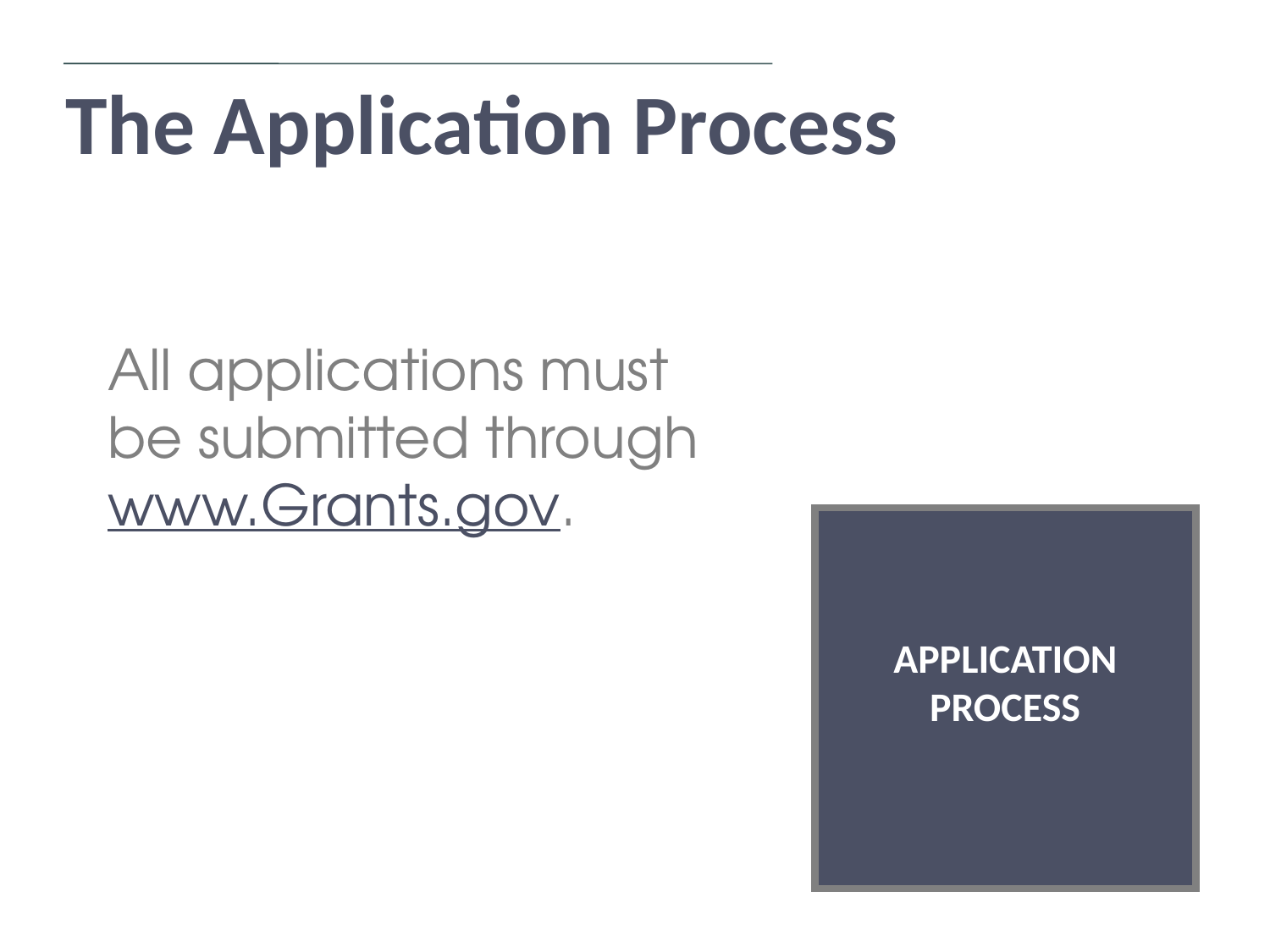

The Application Process

All applications must be submitted through www.Grants.gov.

APPLICATION PROCESS